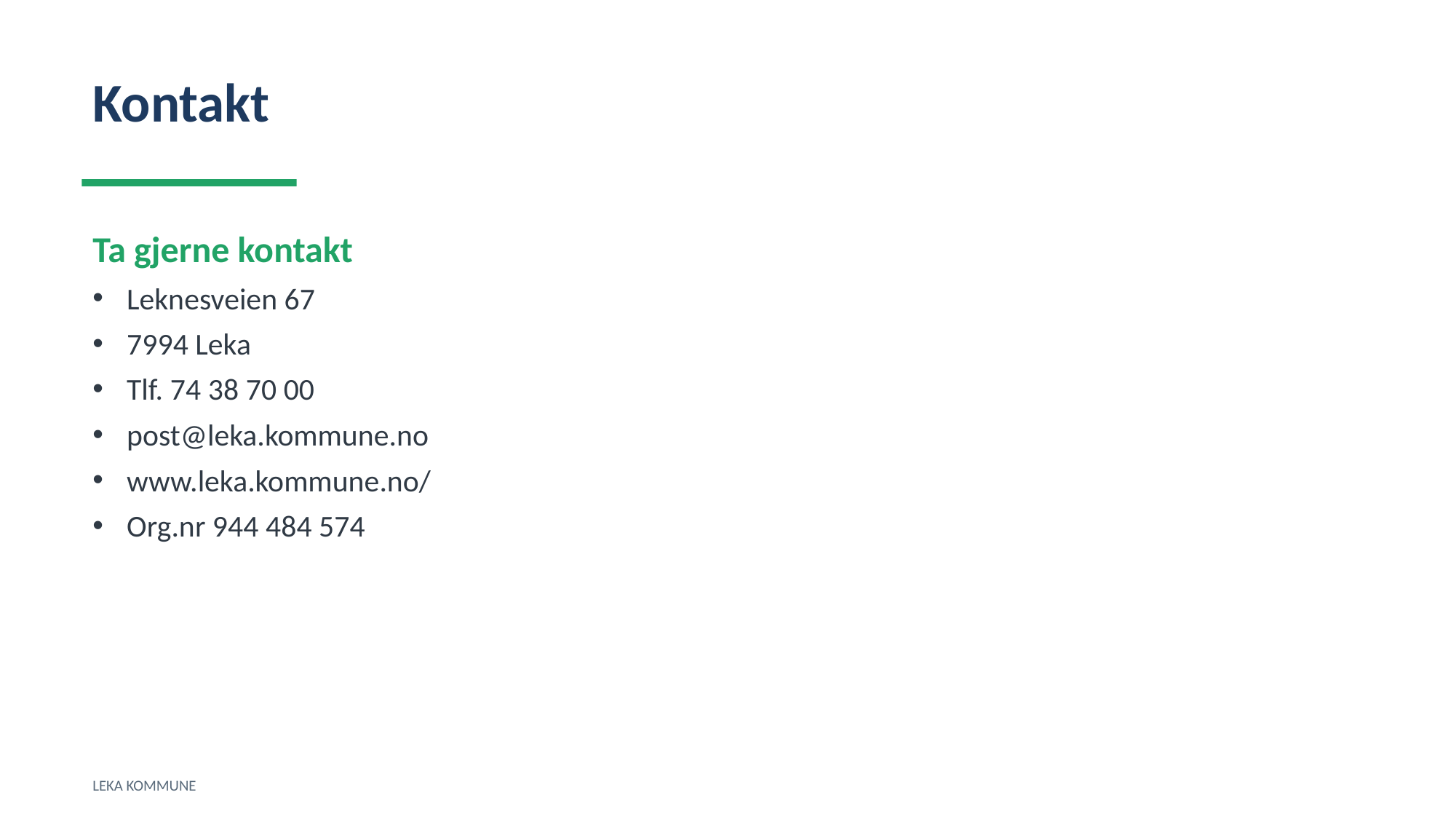

Kontakt

Ta gjerne kontakt
Leknesveien 67
7994 Leka
Tlf. 74 38 70 00
post@leka.kommune.no
www.leka.kommune.no/
Org.nr 944 484 574
LEKA KOMMUNE